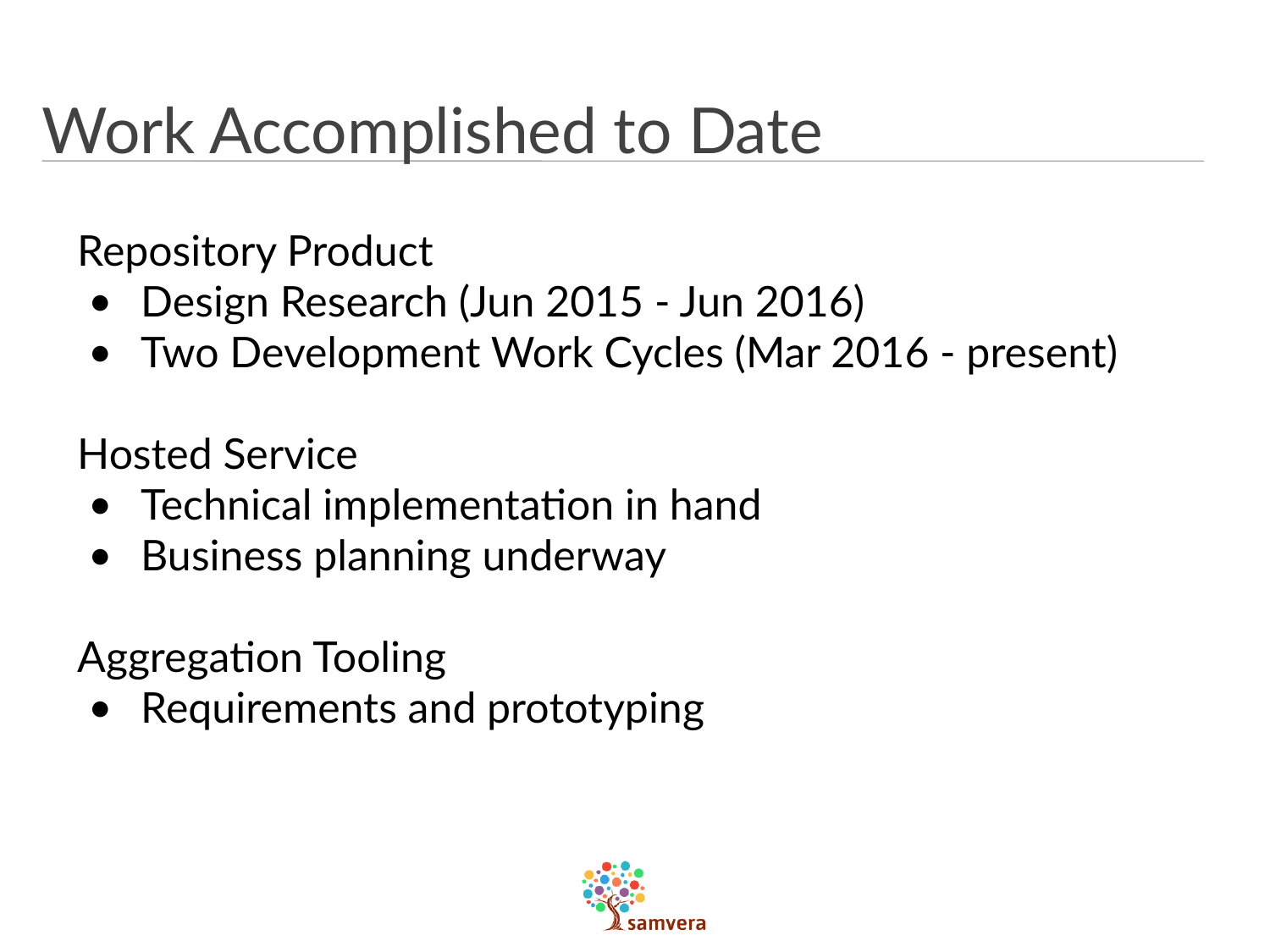

Work Accomplished to Date

Repository Product
Design Research (Jun 2015 - Jun 2016)
Two Development Work Cycles (Mar 2016 - present)

Hosted Service
Technical implementation in hand
Business planning underway

Aggregation Tooling
Requirements and prototyping